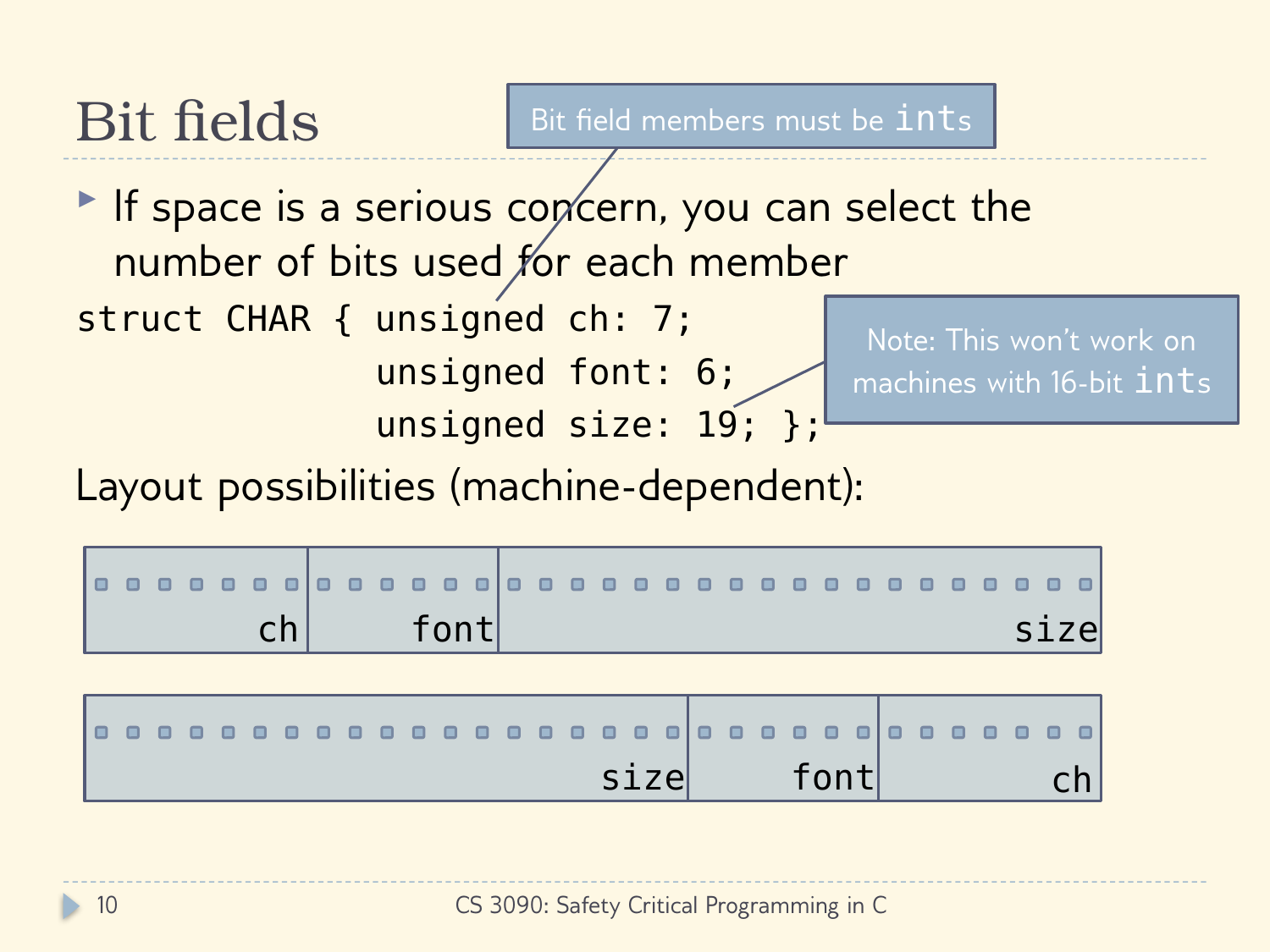

# Bit fields
Bit field members must be ints
If space is a serious concern, you can select the number of bits used for each member
struct CHAR { unsigned ch: 7;
              unsigned font: 6;
              unsigned size: 19; };
Layout possibilities (machine-dependent):
Note: This won’t work on machines with 16-bit ints

ch
font
size

size
font
ch
10
CS 3090: Safety Critical Programming in C